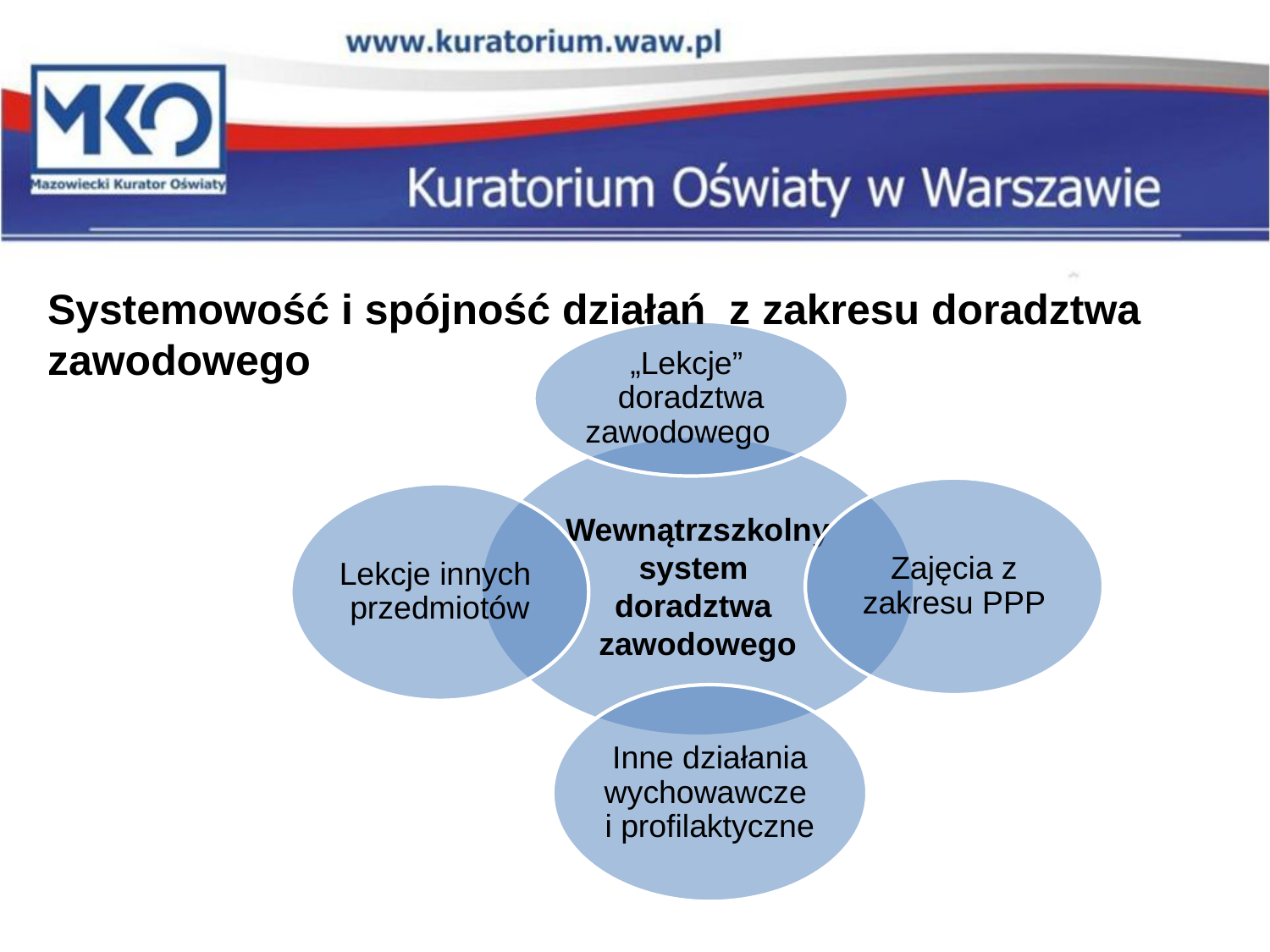

Systemowość i spójność działań  z zakresu doradztwa zawodowego
Wewnątrzszkolny system
doradztwa
zawodowego
„Lekcje”  doradztwa zawodowego
Zajęcia z zakresu PPP
Inne działania wychowawcze  i profilaktyczne
Lekcje innych  przedmiotów